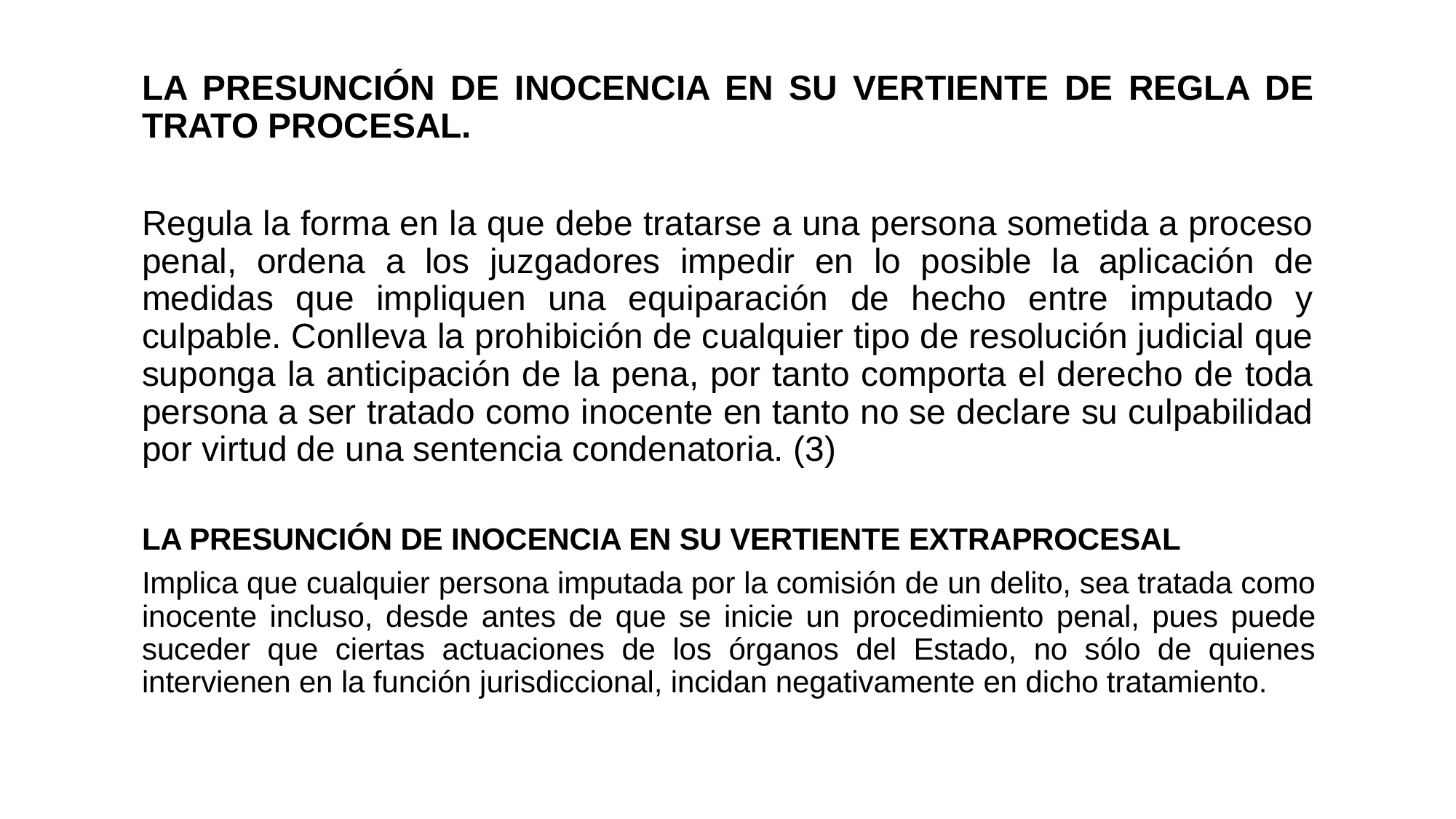

LA PRESUNCIÓN DE INOCENCIA EN SU VERTIENTE DE REGLA DE TRATO PROCESAL.

Regula la forma en la que debe tratarse a una persona sometida a proceso penal, ordena a los juzgadores impedir en lo posible la aplicación de medidas que impliquen una equiparación de hecho entre imputado y culpable. Conlleva la prohibición de cualquier tipo de resolución judicial que suponga la anticipación de la pena, por tanto comporta el derecho de toda persona a ser tratado como inocente en tanto no se declare su culpabilidad por virtud de una sentencia condenatoria. (3)

LA PRESUNCIÓN DE INOCENCIA EN SU VERTIENTE EXTRAPROCESAL
Implica que cualquier persona imputada por la comisión de un delito, sea tratada como inocente incluso, desde antes de que se inicie un procedimiento penal, pues puede suceder que ciertas actuaciones de los órganos del Estado, no sólo de quienes intervienen en la función jurisdiccional, incidan negativamente en dicho tratamiento.